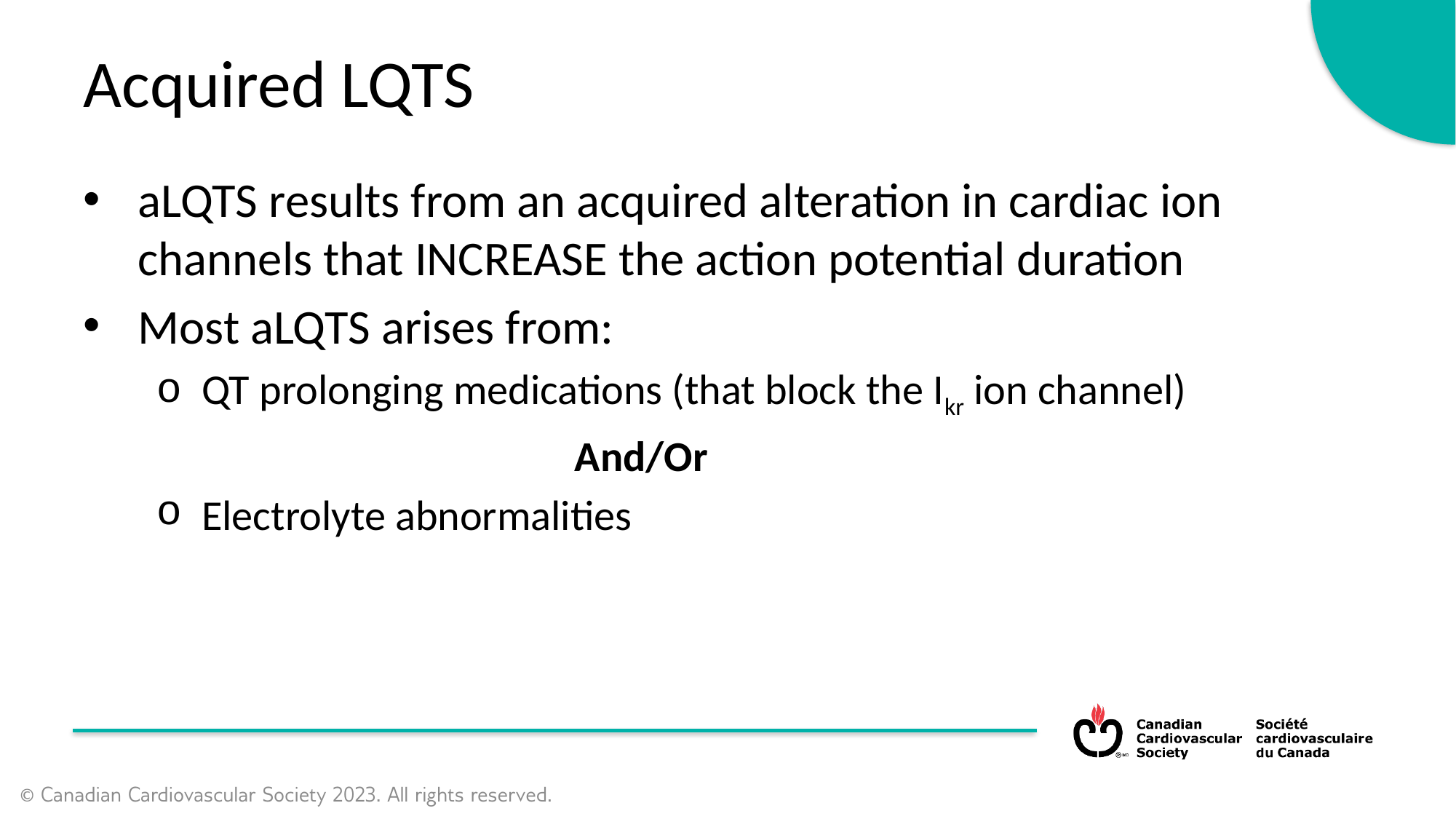

Acquired LQTS
aLQTS results from an acquired alteration in cardiac ion channels that INCREASE the action potential duration
Most aLQTS arises from:
QT prolonging medications (that block the Ikr ion channel)
				And/Or
Electrolyte abnormalities

© Canadian Cardiovascular Society 2023. All rights reserved.